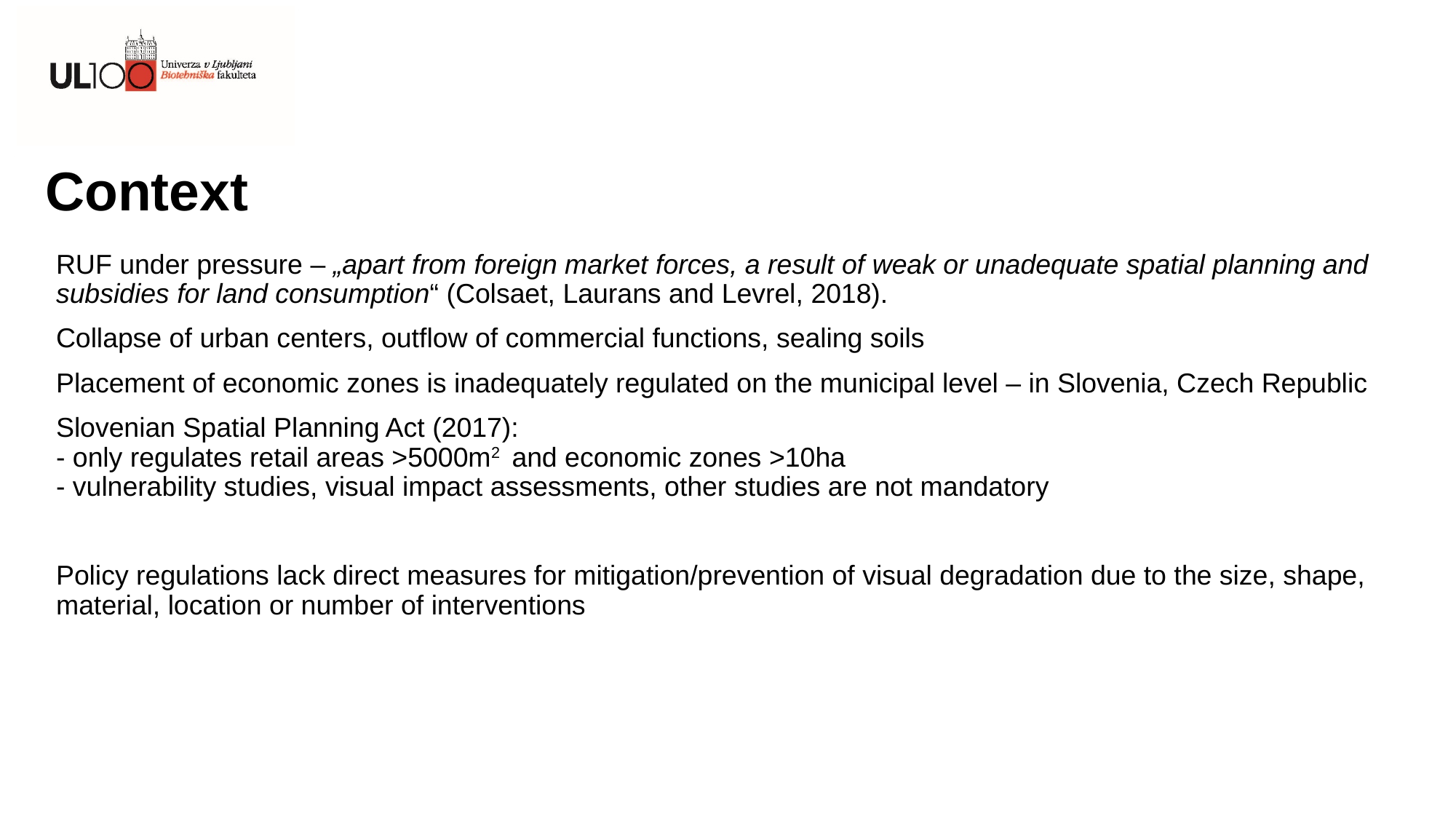

# Context
RUF under pressure – „apart from foreign market forces, a result of weak or unadequate spatial planning and subsidies for land consumption“ (Colsaet, Laurans and Levrel, 2018).
Collapse of urban centers, outflow of commercial functions, sealing soils
Placement of economic zones is inadequately regulated on the municipal level – in Slovenia, Czech Republic
Slovenian Spatial Planning Act (2017):
- only regulates retail areas >5000m2  and economic zones >10ha
- vulnerability studies, visual impact assessments, other studies are not mandatory

Policy regulations lack direct measures for mitigation/prevention of visual degradation due to the size, shape, material, location or number of interventions